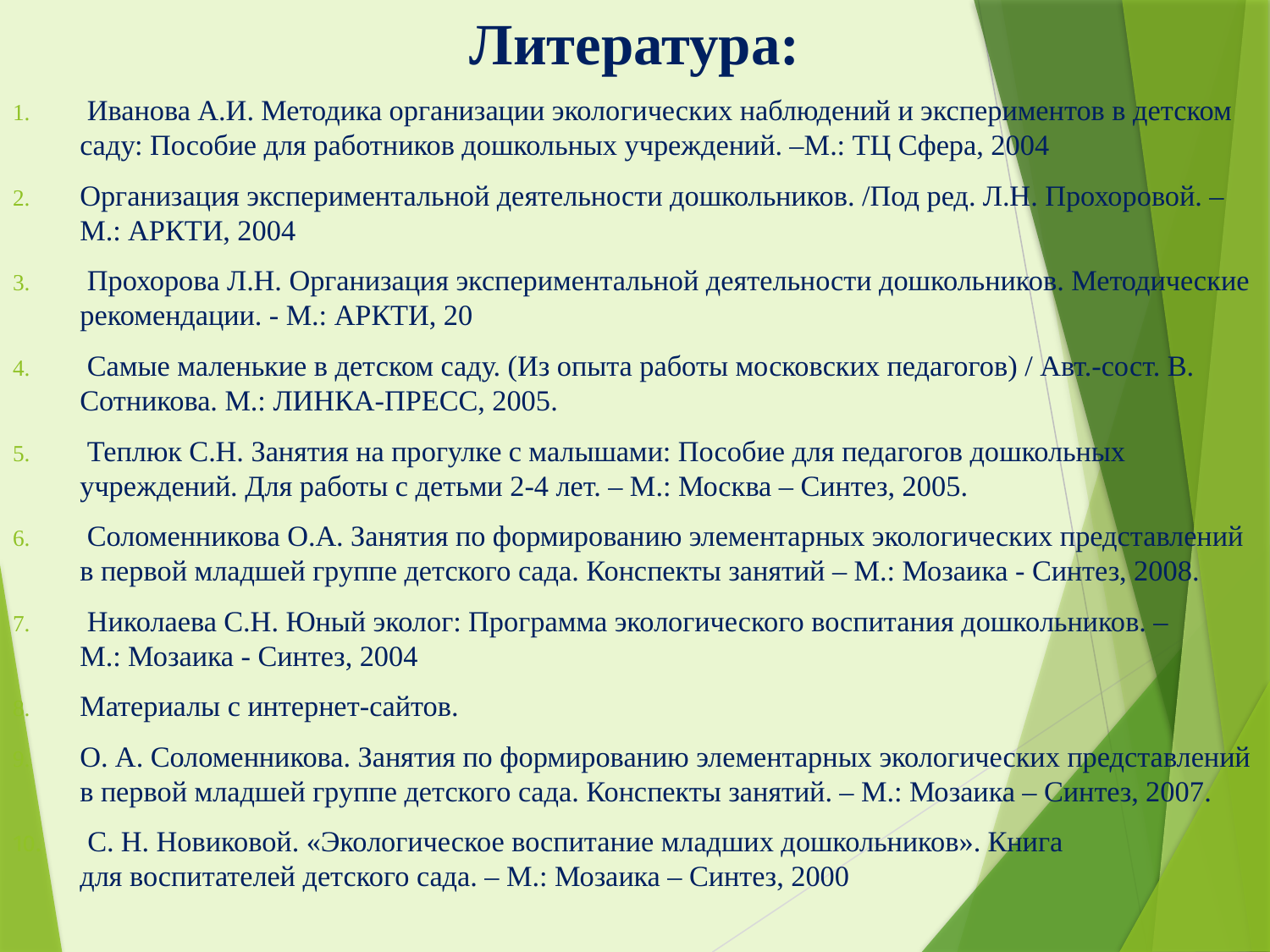

Литература:
 Иванова А.И. Методика организации экологических наблюдений и экспериментов в детском саду: Пособие для работников дошкольных учреждений. –М.: ТЦ Сфера, 2004
Организация экспериментальной деятельности дошкольников. /Под ред. Л.Н. Прохоровой. – М.: АРКТИ, 2004
 Прохорова Л.Н. Организация экспериментальной деятельности дошкольников. Методические рекомендации. - М.: АРКТИ, 20
 Самые маленькие в детском саду. (Из опыта работы московских педагогов) / Авт.-сост. В. Сотникова. М.: ЛИНКА-ПРЕСС, 2005.
 Теплюк С.Н. Занятия на прогулке с малышами: Пособие для педагогов дошкольных учреждений. Для работы с детьми 2-4 лет. – М.: Москва – Синтез, 2005.
 Соломенникова О.А. Занятия по формированию элементарных экологических представлений в первой младшей группе детского сада. Конспекты занятий – М.: Мозаика - Синтез, 2008.
 Николаева С.Н. Юный эколог: Программа экологического воспитания дошкольников. – М.: Мозаика - Синтез, 2004
Материалы с интернет-сайтов.
О. А. Соломенникова. Занятия по формированию элементарных экологических представлений в первой младшей группе детского сада. Конспекты занятий. – М.: Мозаика – Синтез, 2007.
 С. Н. Новиковой. «Экологическое воспитание младших дошкольников». Книга для воспитателей детского сада. – М.: Мозаика – Синтез, 2000